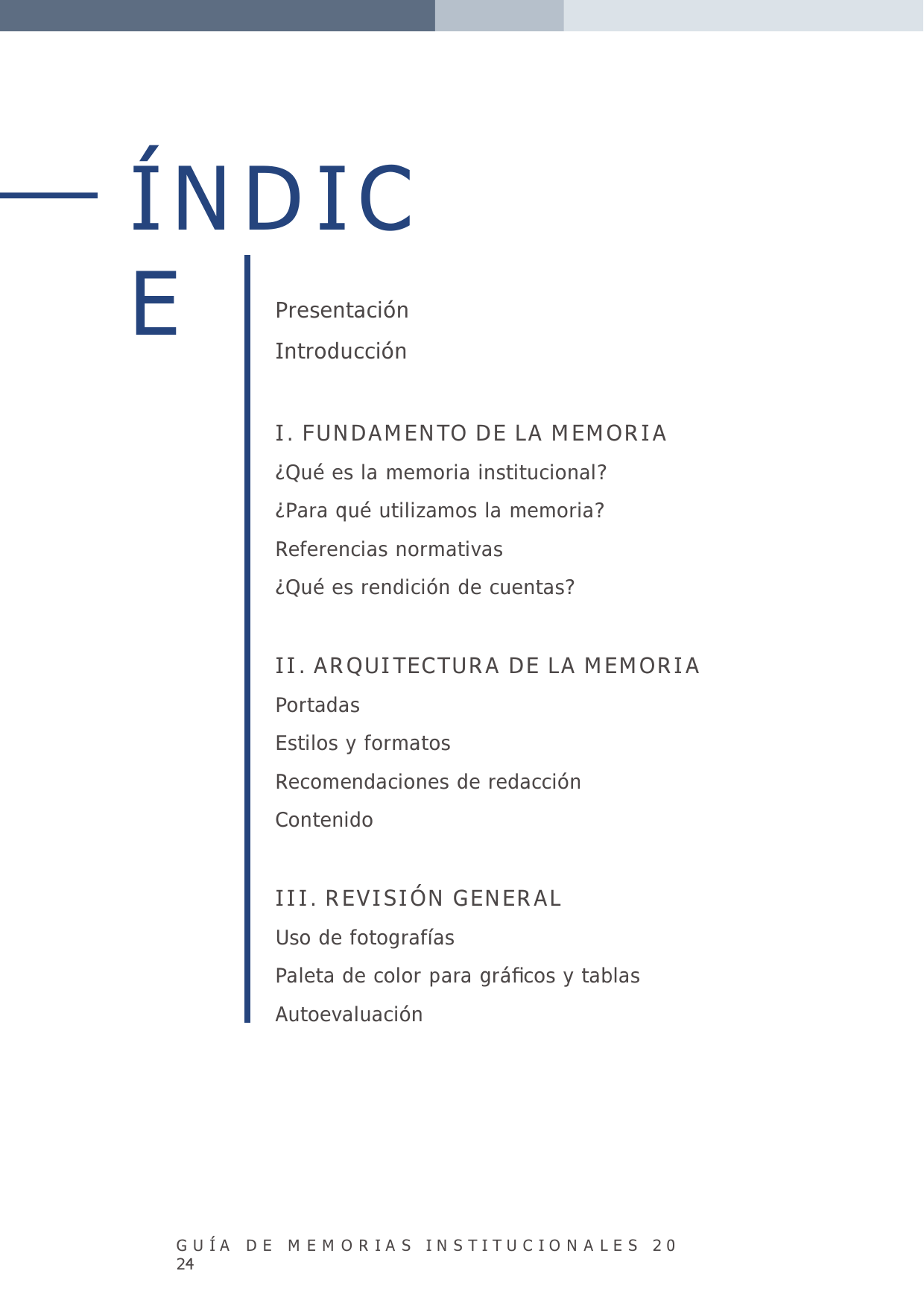

# ÍNDICE

Presentación
Introducción

I. FUNDAMENTO DE LA MEMORIA
¿Qué es la memoria institucional?
¿Para qué utilizamos la memoria?
Referencias normativas
¿Qué es rendición de cuentas?

II. ARQUITECTURA DE LA MEMORIA
Portadas
Estilos y formatos
Recomendaciones de redacción
Contenido

III. REVISIÓN GENERAL
Uso de fotografías
Paleta de color para gráficos y tablas
Autoevaluación
G U Í A   D E   M E M O R I A S   I N S T I T U C I O N A L E S   2 0 24